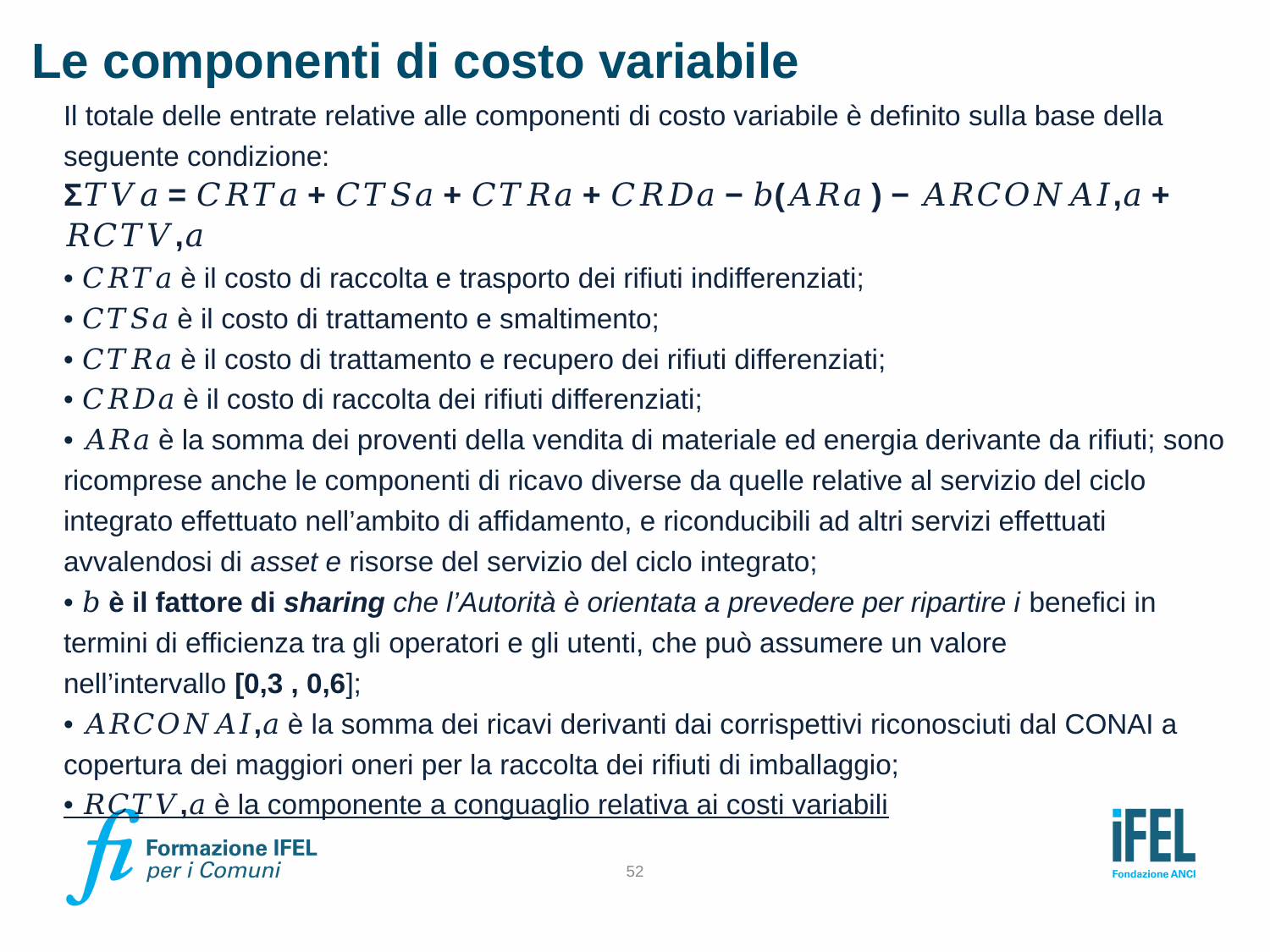

# Le componenti di costo variabile
Il totale delle entrate relative alle componenti di costo variabile è definito sulla base della seguente condizione:
Σ𝑇𝑉𝑎 = 𝐶𝑅𝑇𝑎 + 𝐶𝑇𝑆𝑎 + 𝐶𝑇𝑅𝑎 + 𝐶𝑅𝐷𝑎 − 𝑏(𝐴𝑅𝑎 ) − 𝐴𝑅𝐶𝑂𝑁𝐴𝐼,𝑎 + 𝑅𝐶𝑇𝑉,𝑎
• 𝐶𝑅𝑇𝑎 è il costo di raccolta e trasporto dei rifiuti indifferenziati;
• 𝐶𝑇𝑆𝑎 è il costo di trattamento e smaltimento;
• 𝐶𝑇𝑅𝑎 è il costo di trattamento e recupero dei rifiuti differenziati;
• 𝐶𝑅𝐷𝑎 è il costo di raccolta dei rifiuti differenziati;
• 𝐴𝑅𝑎 è la somma dei proventi della vendita di materiale ed energia derivante da rifiuti; sono ricomprese anche le componenti di ricavo diverse da quelle relative al servizio del ciclo integrato effettuato nell’ambito di affidamento, e riconducibili ad altri servizi effettuati avvalendosi di asset e risorse del servizio del ciclo integrato;
• 𝑏 è il fattore di sharing che l’Autorità è orientata a prevedere per ripartire i benefici in termini di efficienza tra gli operatori e gli utenti, che può assumere un valore
nell’intervallo [0,3 , 0,6];
• 𝐴𝑅𝐶𝑂𝑁𝐴𝐼,𝑎 è la somma dei ricavi derivanti dai corrispettivi riconosciuti dal CONAI a copertura dei maggiori oneri per la raccolta dei rifiuti di imballaggio;
• 𝑅𝐶𝑇𝑉,𝑎 è la componente a conguaglio relativa ai costi variabili
52